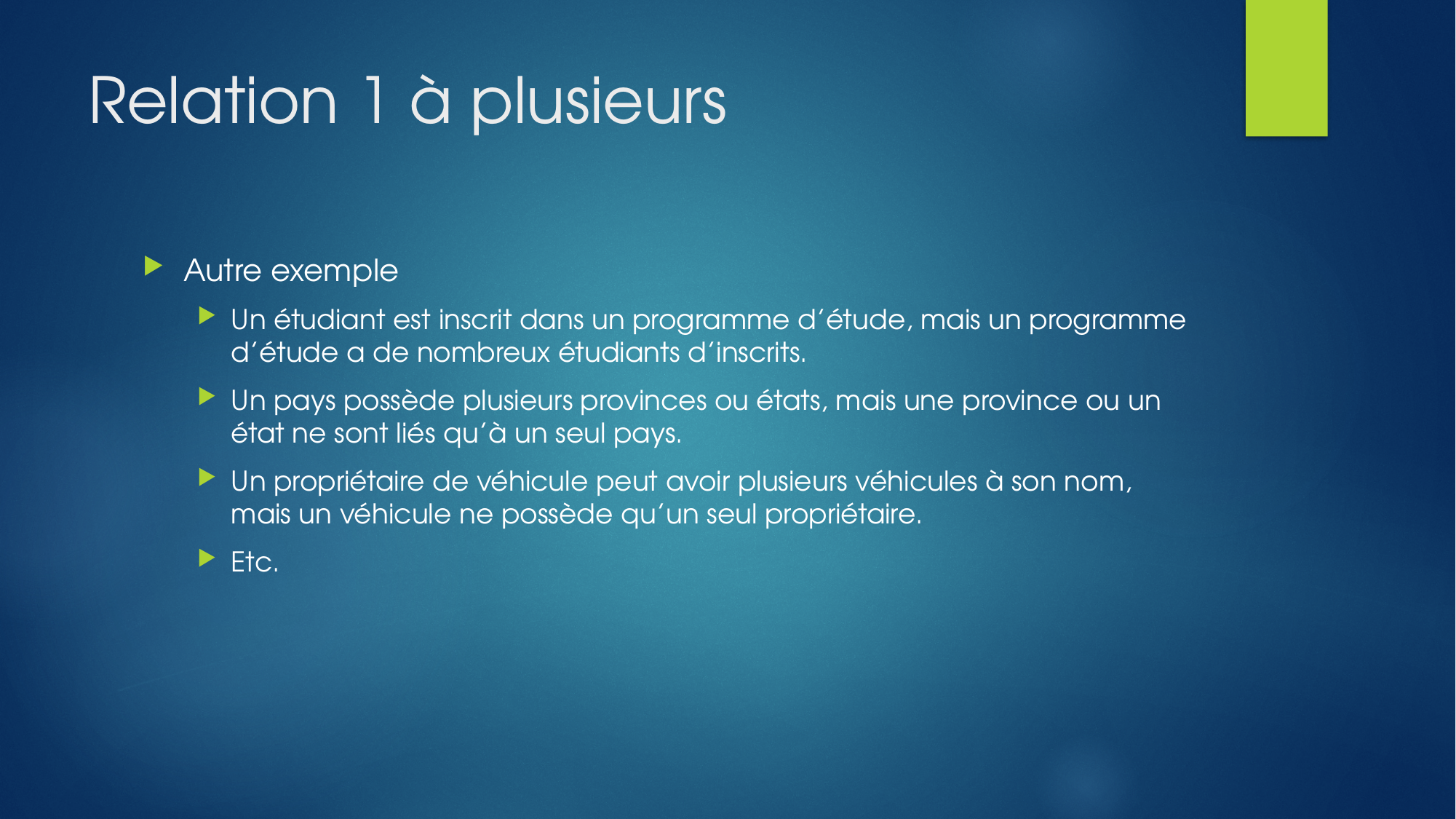

# Relation 1 à plusieurs
Autre exemple
Un étudiant est inscrit dans un programme d’étude, mais un programme d’étude a de nombreux étudiants d’inscrits.
Un pays possède plusieurs provinces ou états, mais une province ou un état ne sont liés qu’à un seul pays.
Un propriétaire de véhicule peut avoir plusieurs véhicules à son nom, mais un véhicule ne possède qu’un seul propriétaire.
Etc.